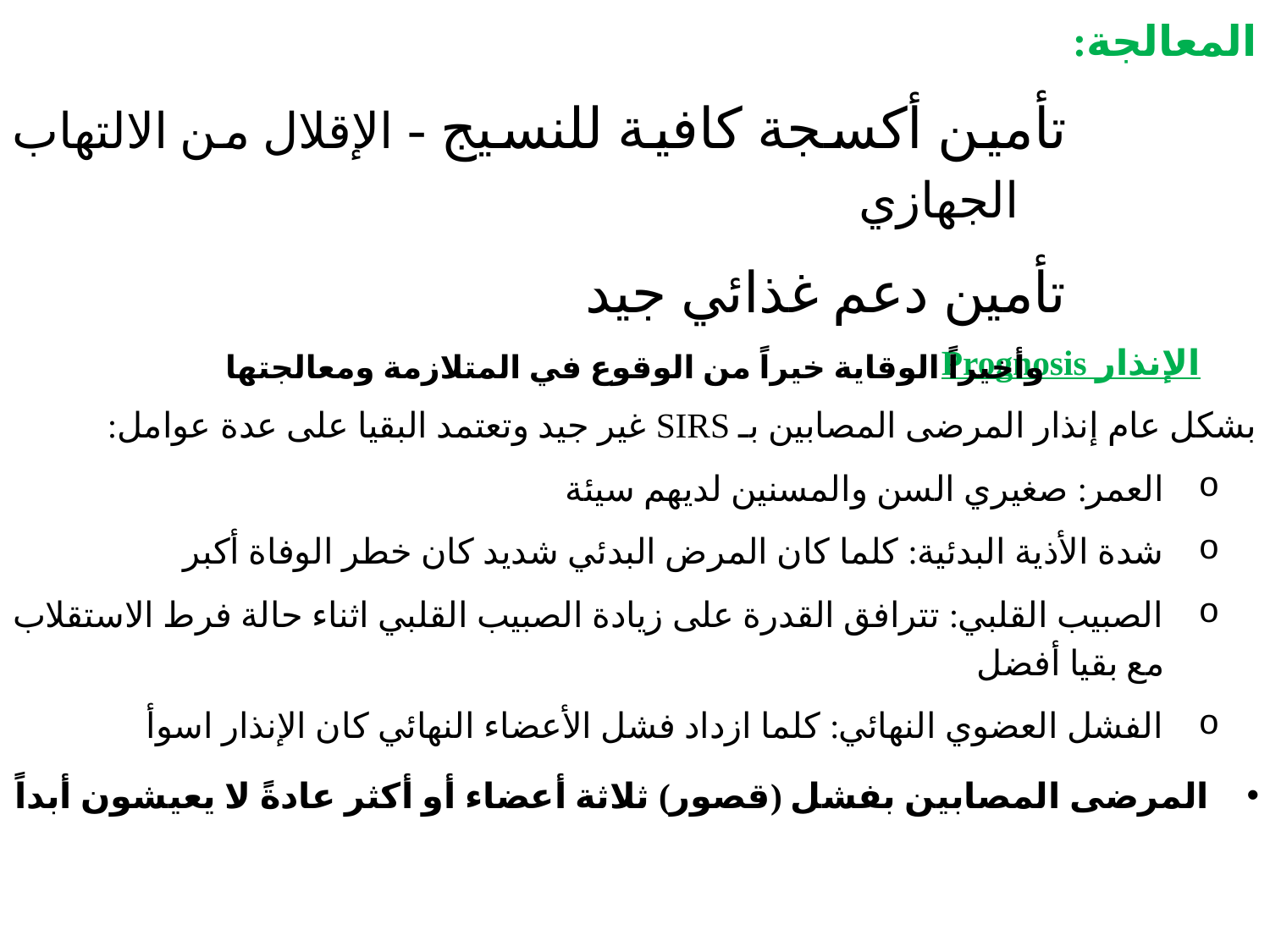

المعالجة:
تأمين أكسجة كافية للنسيج - الإقلال من الالتهاب الجهازي
تأمين دعم غذائي جيد
وأخيراً الوقاية خيراً من الوقوع في المتلازمة ومعالجتها
الإنذار Prognosis
بشكل عام إنذار المرضى المصابين بـ SIRS غير جيد وتعتمد البقيا على عدة عوامل:
العمر: صغيري السن والمسنين لديهم سيئة
شدة الأذية البدئية: كلما كان المرض البدئي شديد كان خطر الوفاة أكبر
الصبيب القلبي: تترافق القدرة على زيادة الصبيب القلبي اثناء حالة فرط الاستقلاب مع بقيا أفضل
الفشل العضوي النهائي: كلما ازداد فشل الأعضاء النهائي كان الإنذار اسوأ
المرضى المصابين بفشل (قصور) ثلاثة أعضاء أو أكثر عادةً لا يعيشون أبداً